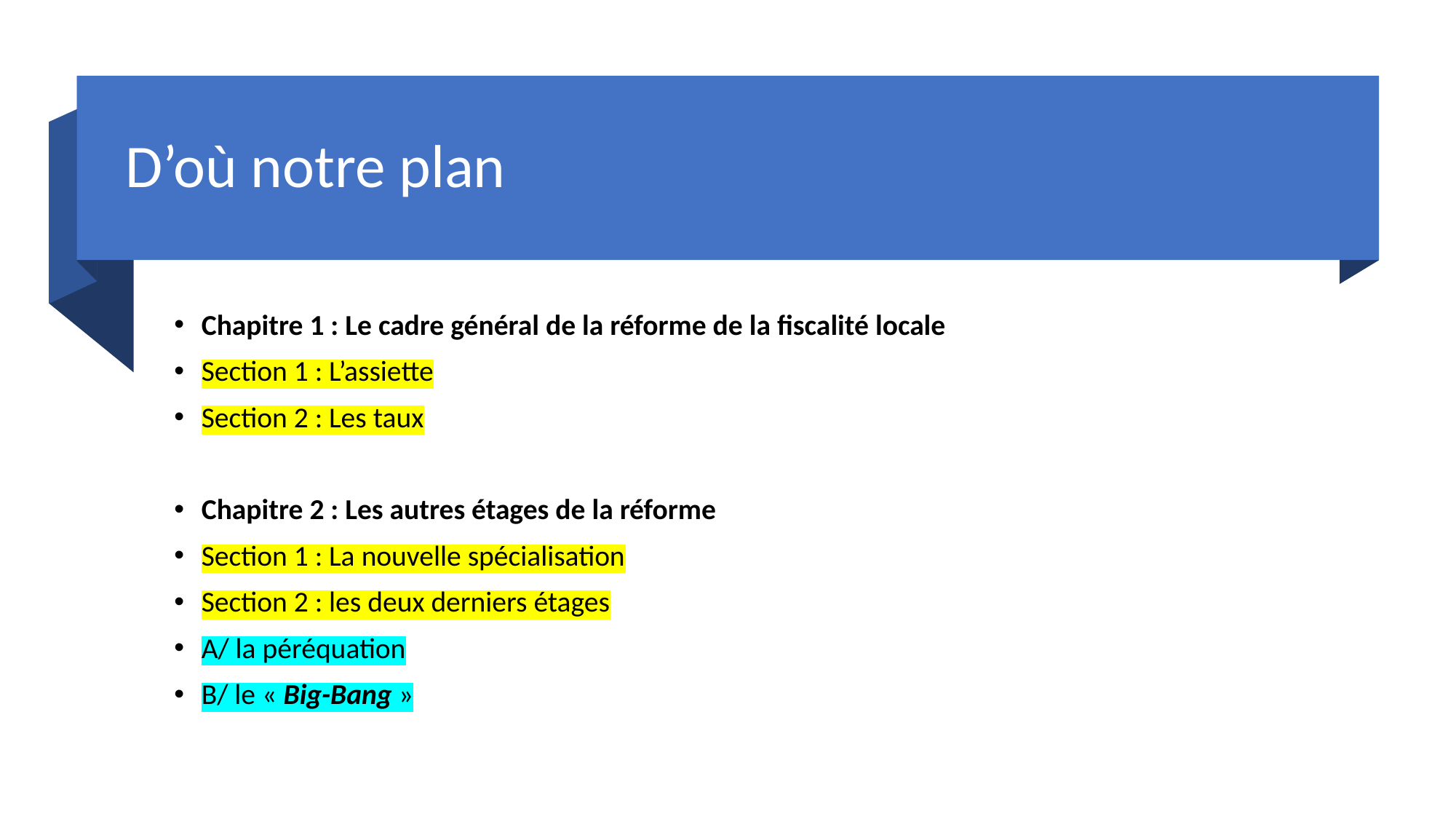

# D’où notre plan

Chapitre 1 : Le cadre général de la réforme de la fiscalité locale
Section 1 : L’assiette
Section 2 : Les taux

Chapitre 2 : Les autres étages de la réforme
Section 1 : La nouvelle spécialisation
Section 2 : les deux derniers étages
A/ la péréquation
B/ le « Big-Bang »